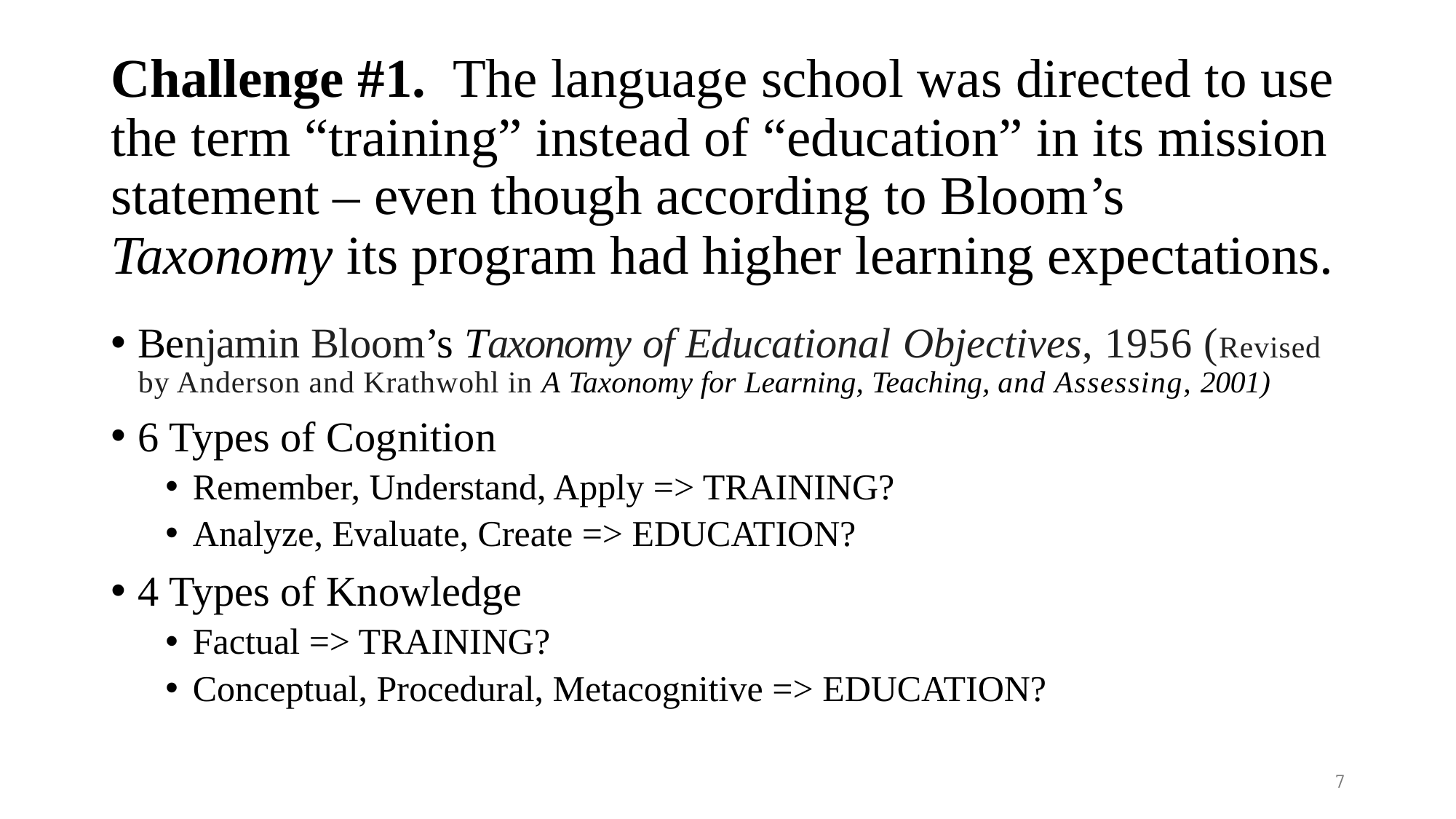

# Challenge #1.  The language school was directed to use the term “training” instead of “education” in its mission statement – even though according to Bloom’s Taxonomy its program had higher learning expectations.
Benjamin Bloom’s Taxonomy of Educational Objectives, 1956 (Revised by Anderson and Krathwohl in A Taxonomy for Learning, Teaching, and Assessing, 2001)
6 Types of Cognition
Remember, Understand, Apply => TRAINING?
Analyze, Evaluate, Create => EDUCATION?
4 Types of Knowledge
Factual => TRAINING?
Conceptual, Procedural, Metacognitive => EDUCATION?
7